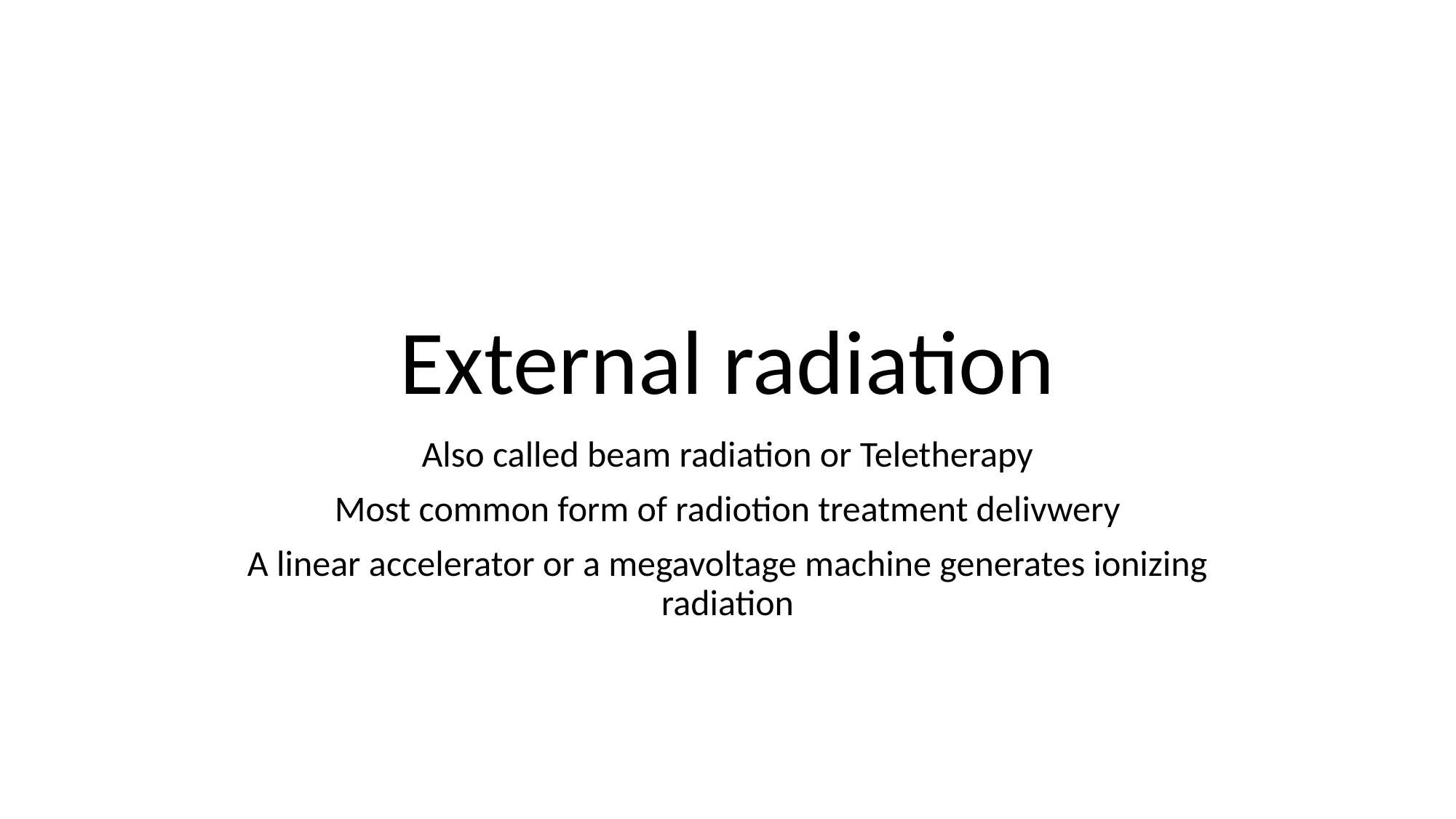

# External radiation
Also called beam radiation or Teletherapy
Most common form of radiotion treatment delivwery
A linear accelerator or a megavoltage machine generates ionizing radiation